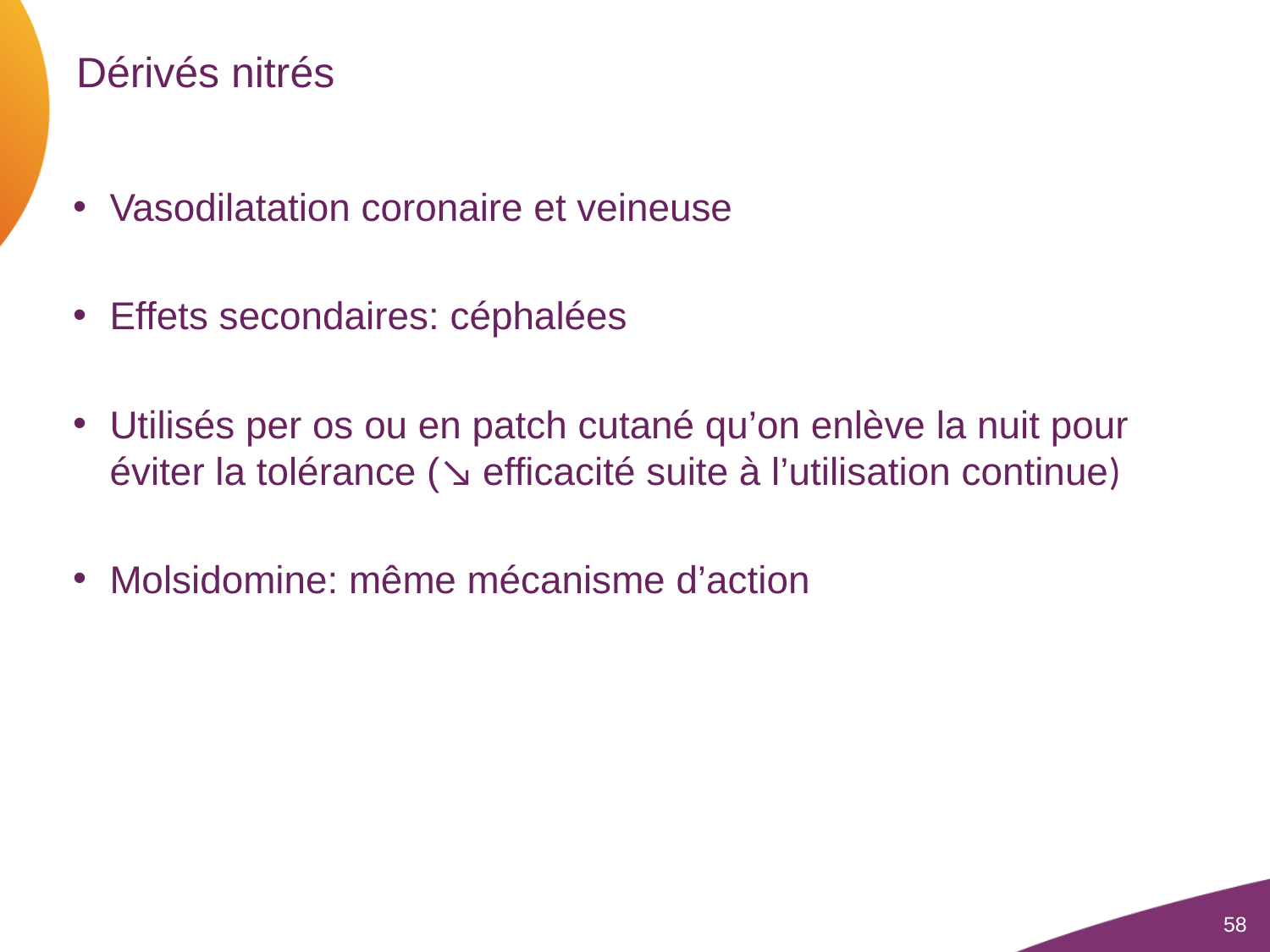

# Dérivés nitrés
Vasodilatation coronaire et veineuse

Effets secondaires: céphalées

Utilisés per os ou en patch cutané qu’on enlève la nuit pour éviter la tolérance (↘ efficacité suite à l’utilisation continue)

Molsidomine: même mécanisme d’action

58